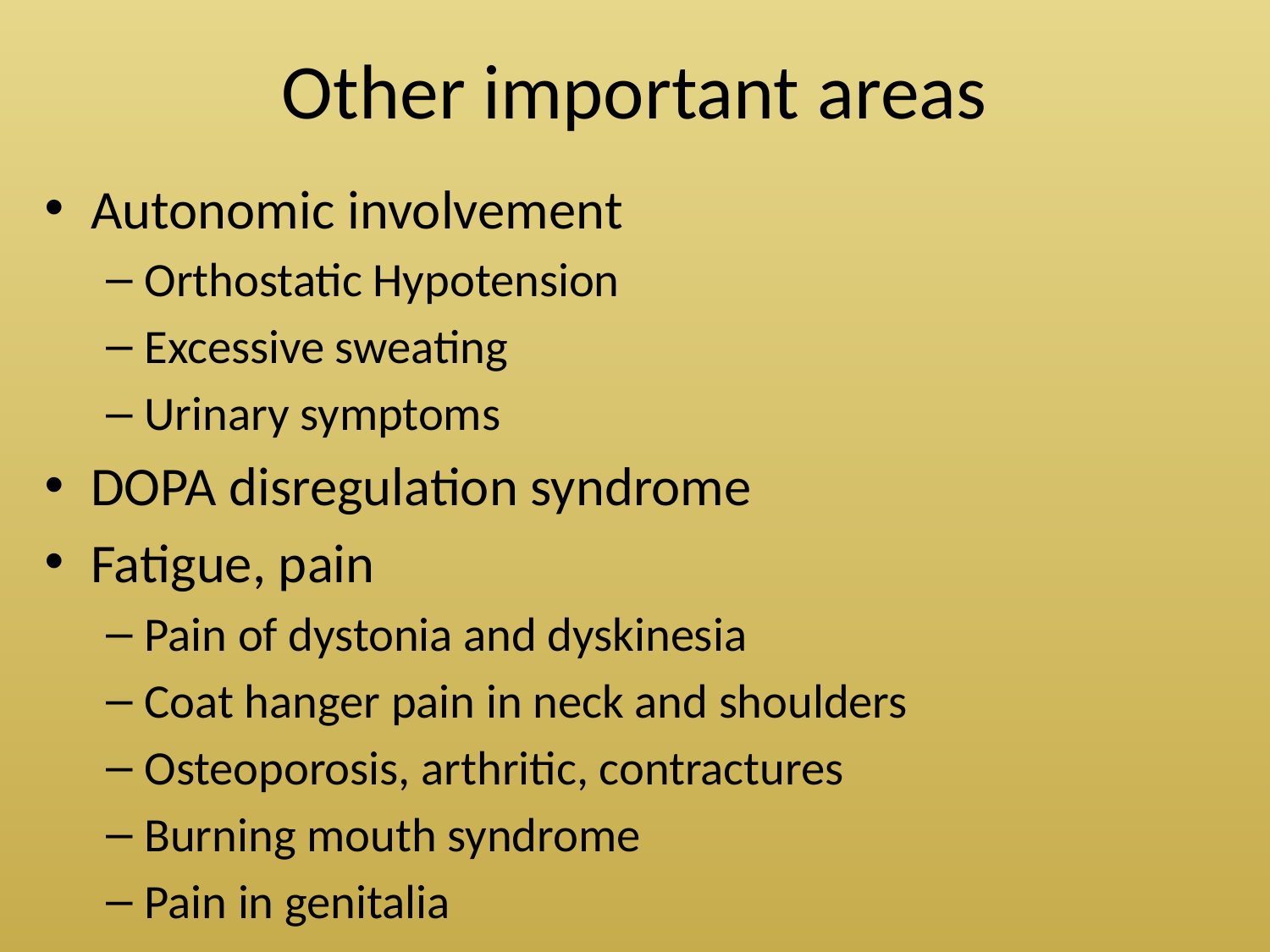

# Other important areas
Autonomic involvement
Orthostatic Hypotension
Excessive sweating
Urinary symptoms
DOPA disregulation syndrome
Fatigue, pain
Pain of dystonia and dyskinesia
Coat hanger pain in neck and shoulders
Osteoporosis, arthritic, contractures
Burning mouth syndrome
Pain in genitalia